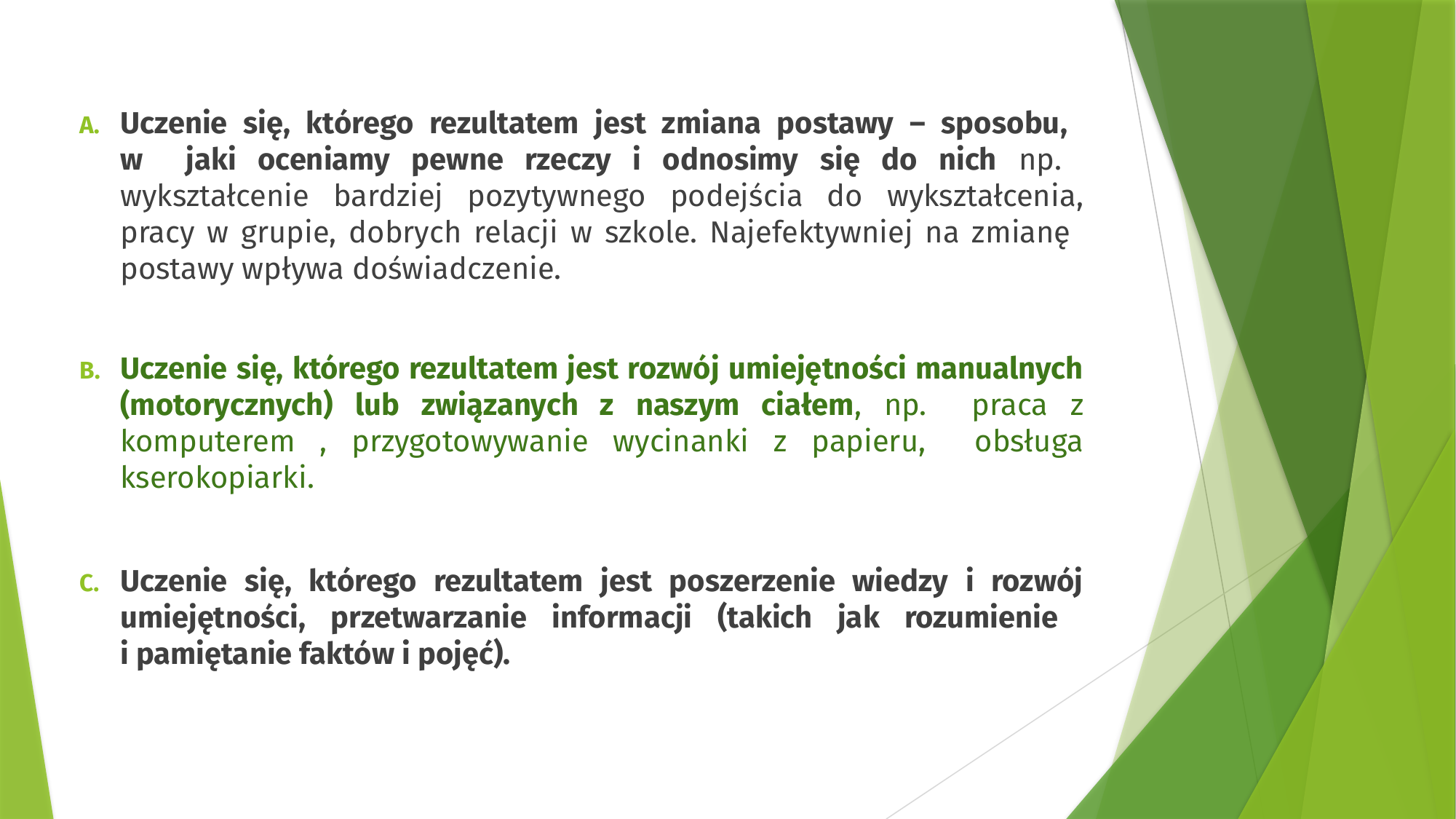

Uczenie się, którego rezultatem jest zmiana postawy – sposobu,
w  jaki oceniamy pewne rzeczy i odnosimy się do nich np.  wykształcenie bardziej pozytywnego podejścia do wykształcenia, pracy w grupie, dobrych relacji w szkole. Najefektywniej na zmianę  postawy wpływa doświadczenie.

Uczenie się, którego rezultatem jest rozwój umiejętności manualnych (motorycznych) lub związanych z naszym ciałem, np.  praca z komputerem , przygotowywanie wycinanki z papieru,  obsługa kserokopiarki.

Uczenie się, którego rezultatem jest poszerzenie wiedzy i rozwój umiejętności, przetwarzanie informacji (takich jak rozumienie
i pamiętanie faktów i pojęć).